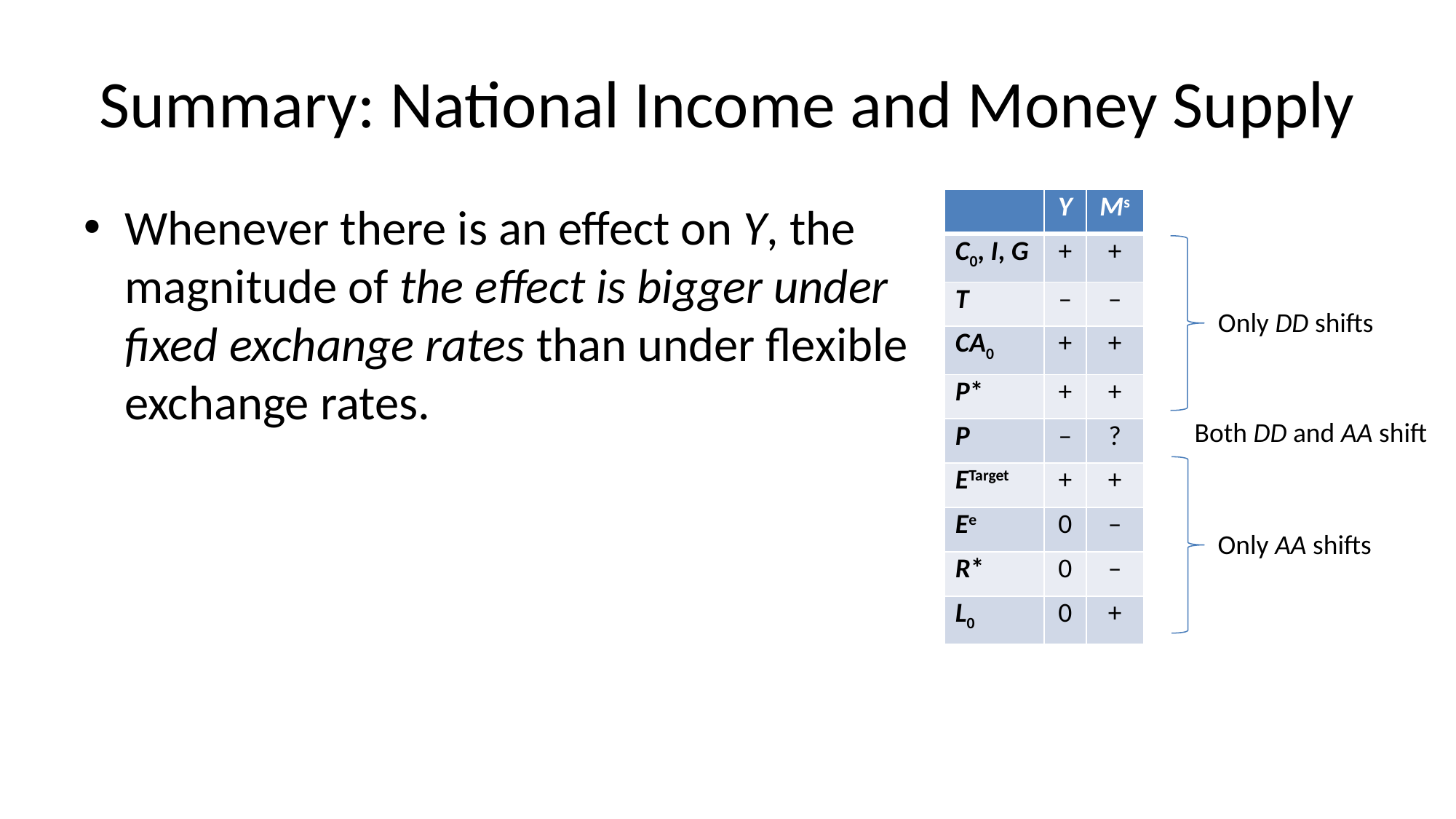

# Summary: National Income and Money Supply
|  | Y | Ms |
| --- | --- | --- |
| C0, I, G | + | + |
| T | – | – |
| CA0 | + | + |
| P\* | + | + |
| P | – | ? |
| ETarget | + | + |
| Ee | 0 | – |
| R\* | 0 | – |
| L0 | 0 | + |
Whenever there is an effect on Y, the magnitude of the effect is bigger under fixed exchange rates than under flexible exchange rates.

Only DD shifts
Both DD and AA shift

Only AA shifts